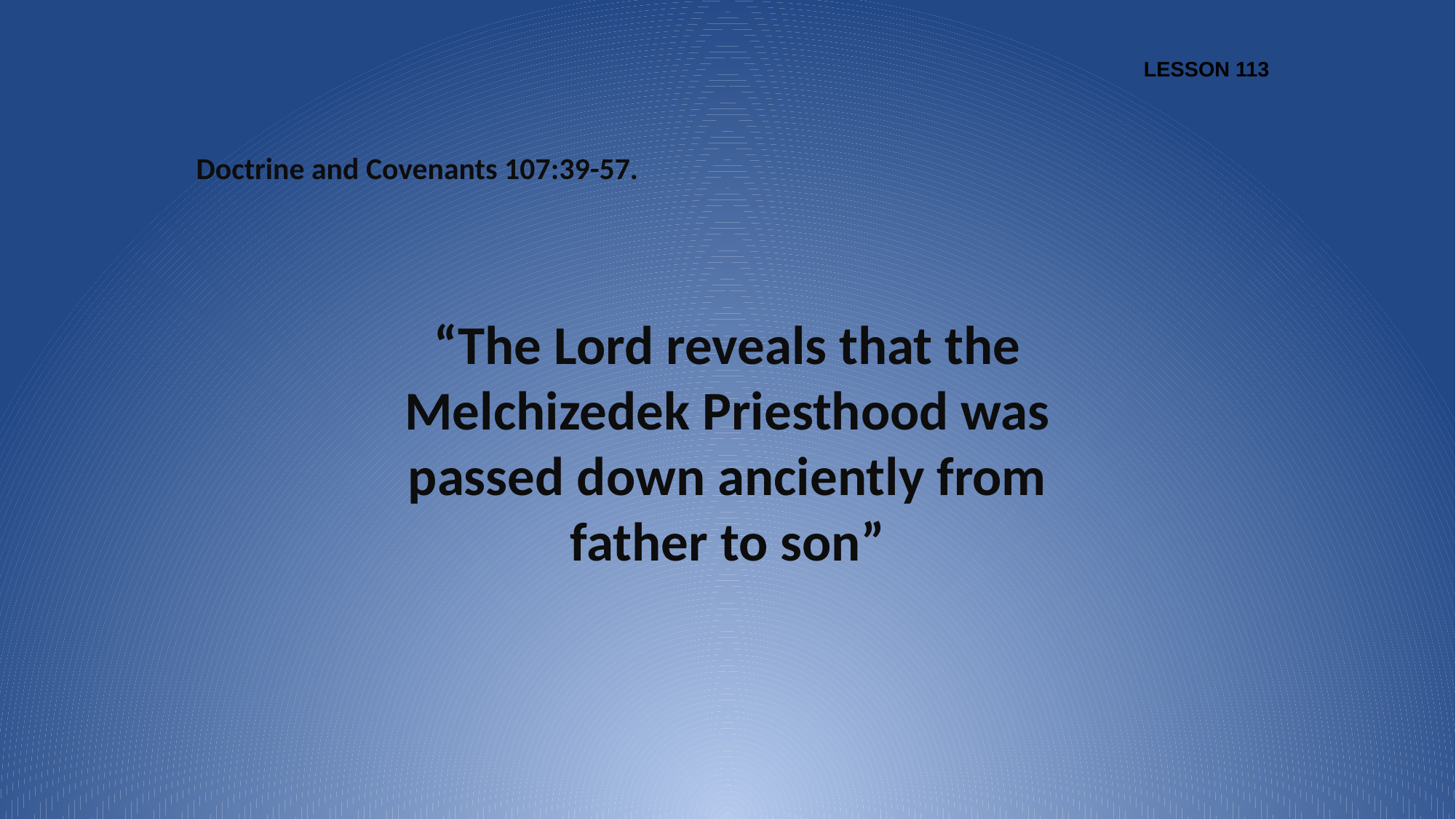

LESSON 113
Doctrine and Covenants 107:39-57.
“The Lord reveals that the Melchizedek Priesthood was passed down anciently from father to son”